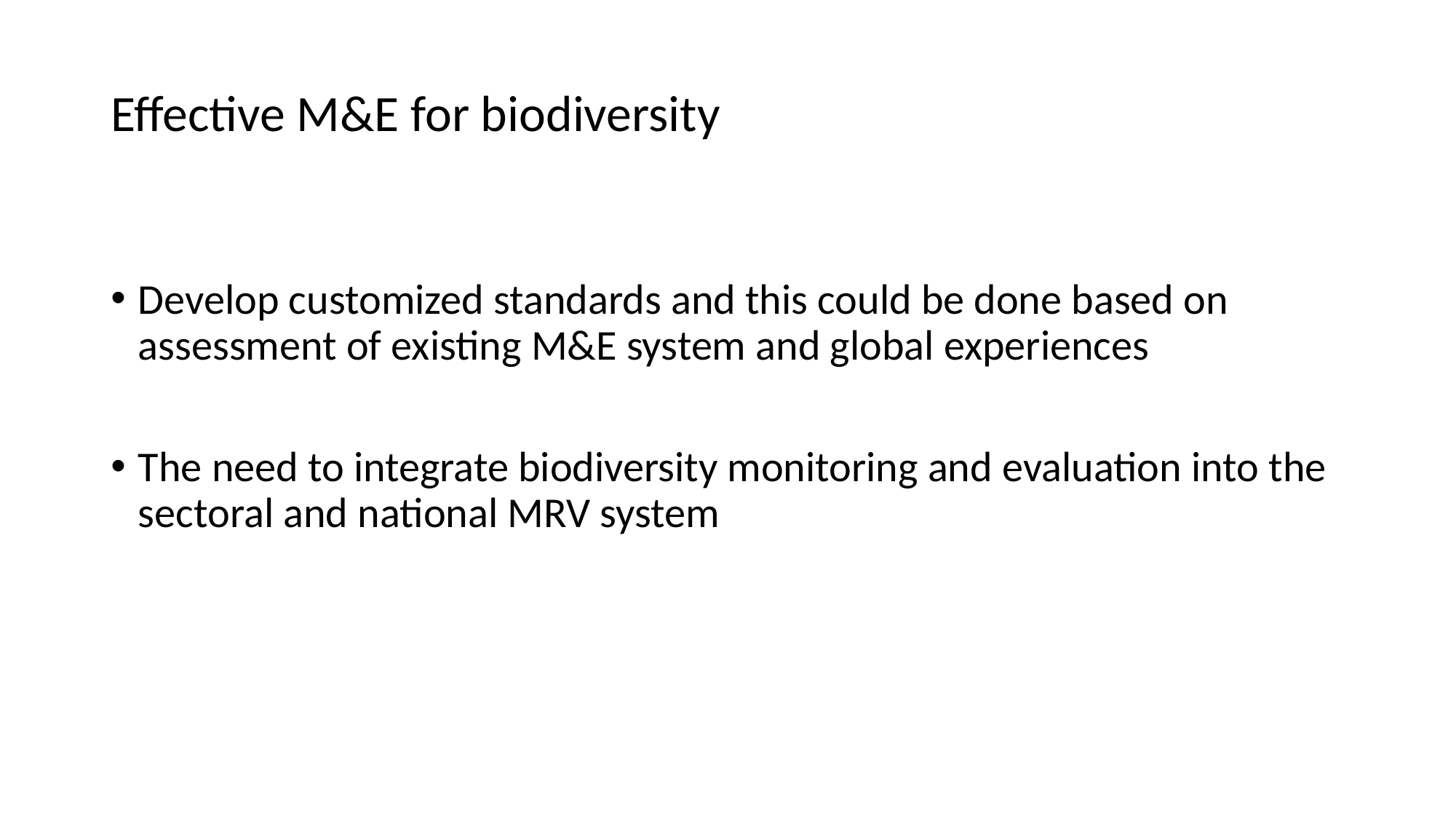

# Effective M&E for biodiversity
Develop customized standards and this could be done based on assessment of existing M&E system and global experiences

The need to integrate biodiversity monitoring and evaluation into the sectoral and national MRV system